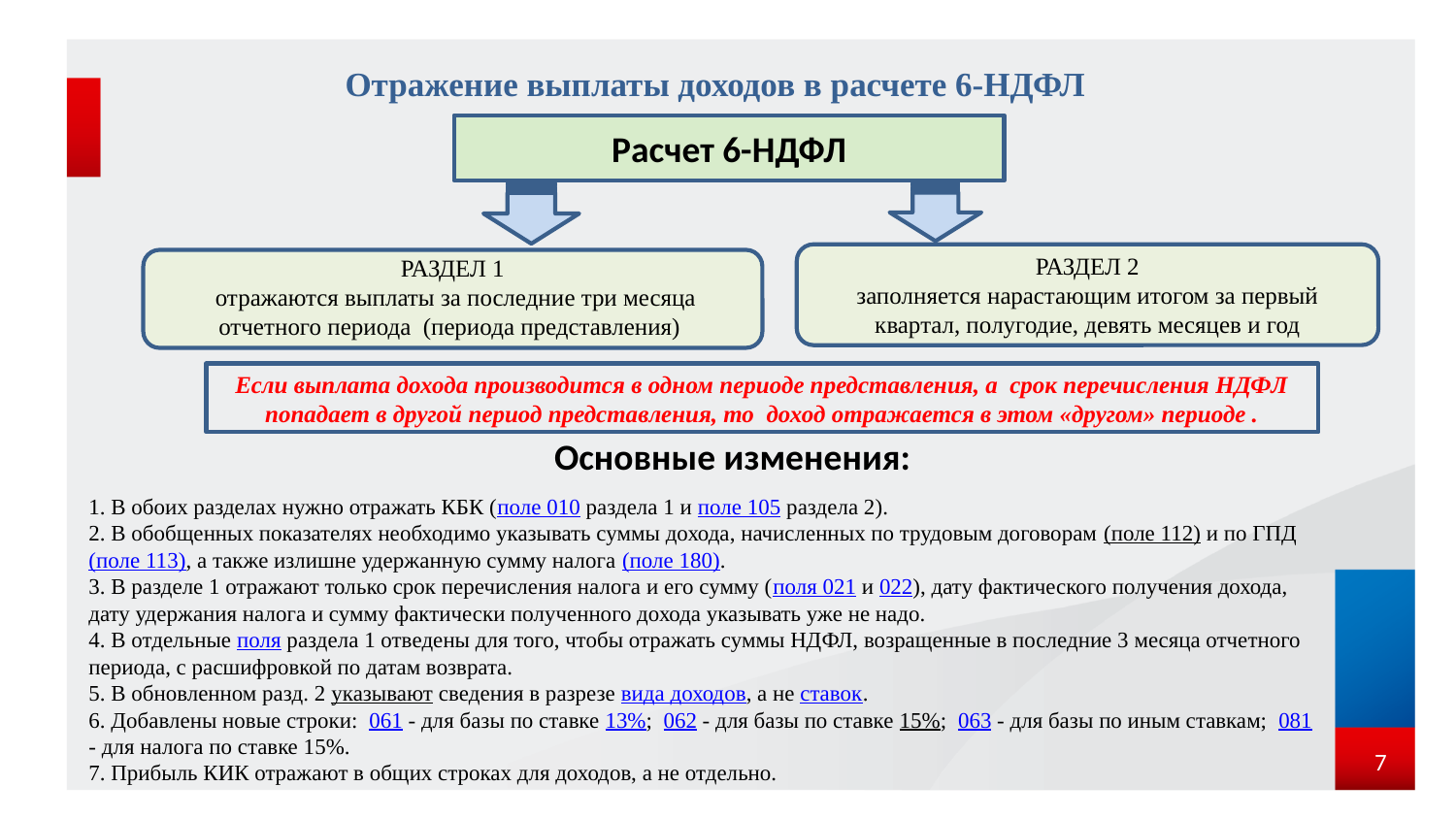

# Отражение выплаты доходов в расчете 6-НДФЛ
Расчет 6-НДФЛ

РАЗДЕЛ 2
заполняется нарастающим итогом за первый квартал, полугодие, девять месяцев и год

РАЗДЕЛ 1
 отражаются выплаты за последние три месяца отчетного периода  (периода представления)
Если выплата дохода производится в одном периоде представления, а  срок перечисления НДФЛ попадает в другой период представления, то  доход отражается в этом «другом» периоде .
Основные изменения:
1. В обоих разделах нужно отражать КБК (поле 010 раздела 1 и поле 105 раздела 2).
2. В обобщенных показателях необходимо указывать суммы дохода, начисленных по трудовым договорам (поле 112) и по ГПД (поле 113), а также излишне удержанную сумму налога (поле 180).
3. В разделе 1 отражают только срок перечисления налога и его сумму (поля 021 и 022), дату фактического получения дохода, дату удержания налога и сумму фактически полученного дохода указывать уже не надо.
4. В отдельные поля раздела 1 отведены для того, чтобы отражать суммы НДФЛ, возращенные в последние 3 месяца отчетного периода, с расшифровкой по датам возврата.
5. В обновленном разд. 2 указывают сведения в разрезе вида доходов, а не ставок.
6. Добавлены новые строки:  061 - для базы по ставке 13%;  062 - для базы по ставке 15%;  063 - для базы по иным ставкам;  081 - для налога по ставке 15%.
7. Прибыль КИК отражают в общих строках для доходов, а не отдельно.
7